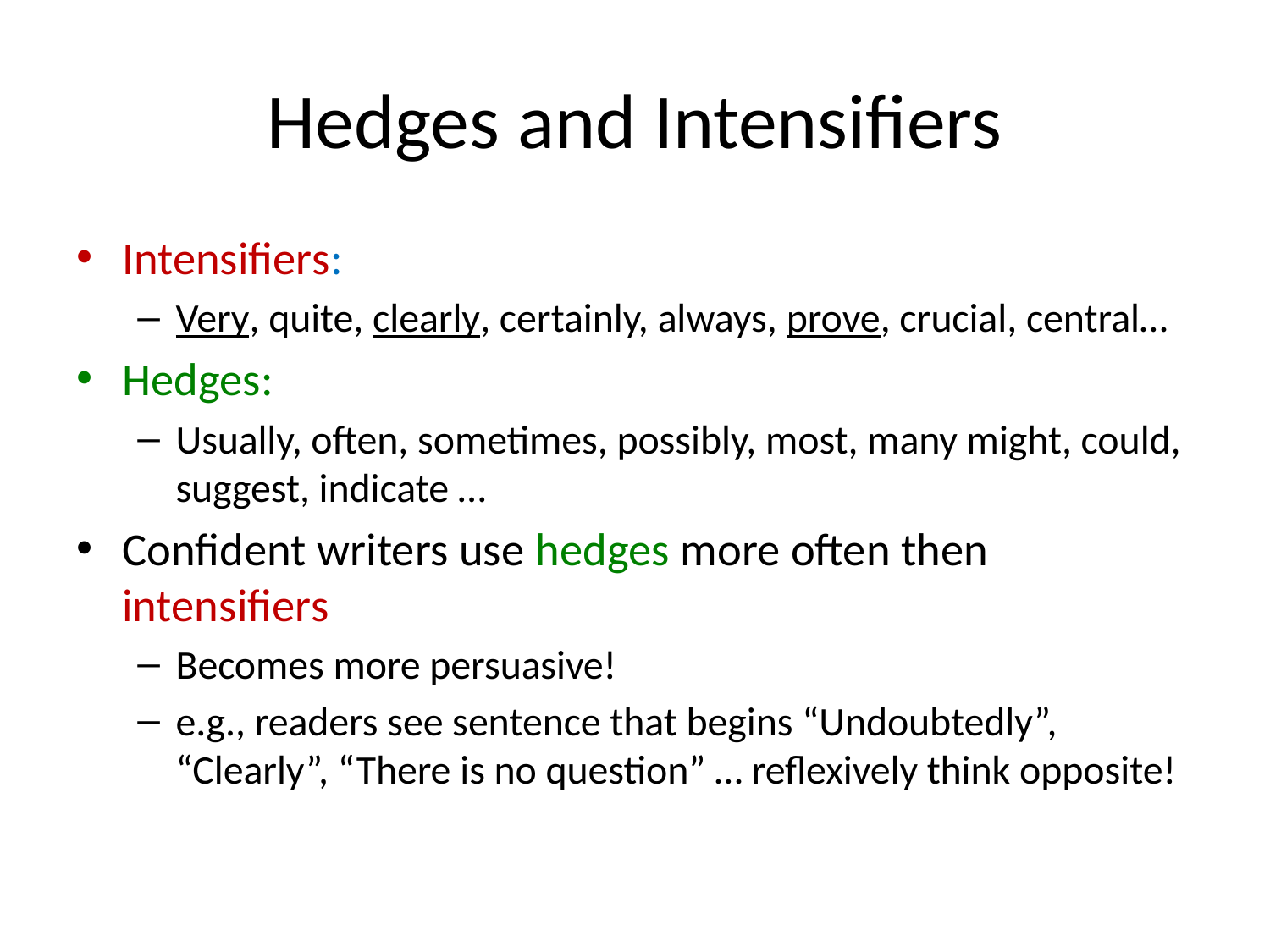

# Hedges and Intensifiers
Intensifiers:
Very, quite, clearly, certainly, always, prove, crucial, central…
Hedges:
Usually, often, sometimes, possibly, most, many might, could, suggest, indicate …
Confident writers use hedges more often then intensifiers
Becomes more persuasive!
e.g., readers see sentence that begins “Undoubtedly”, “Clearly”, “There is no question” … reflexively think opposite!